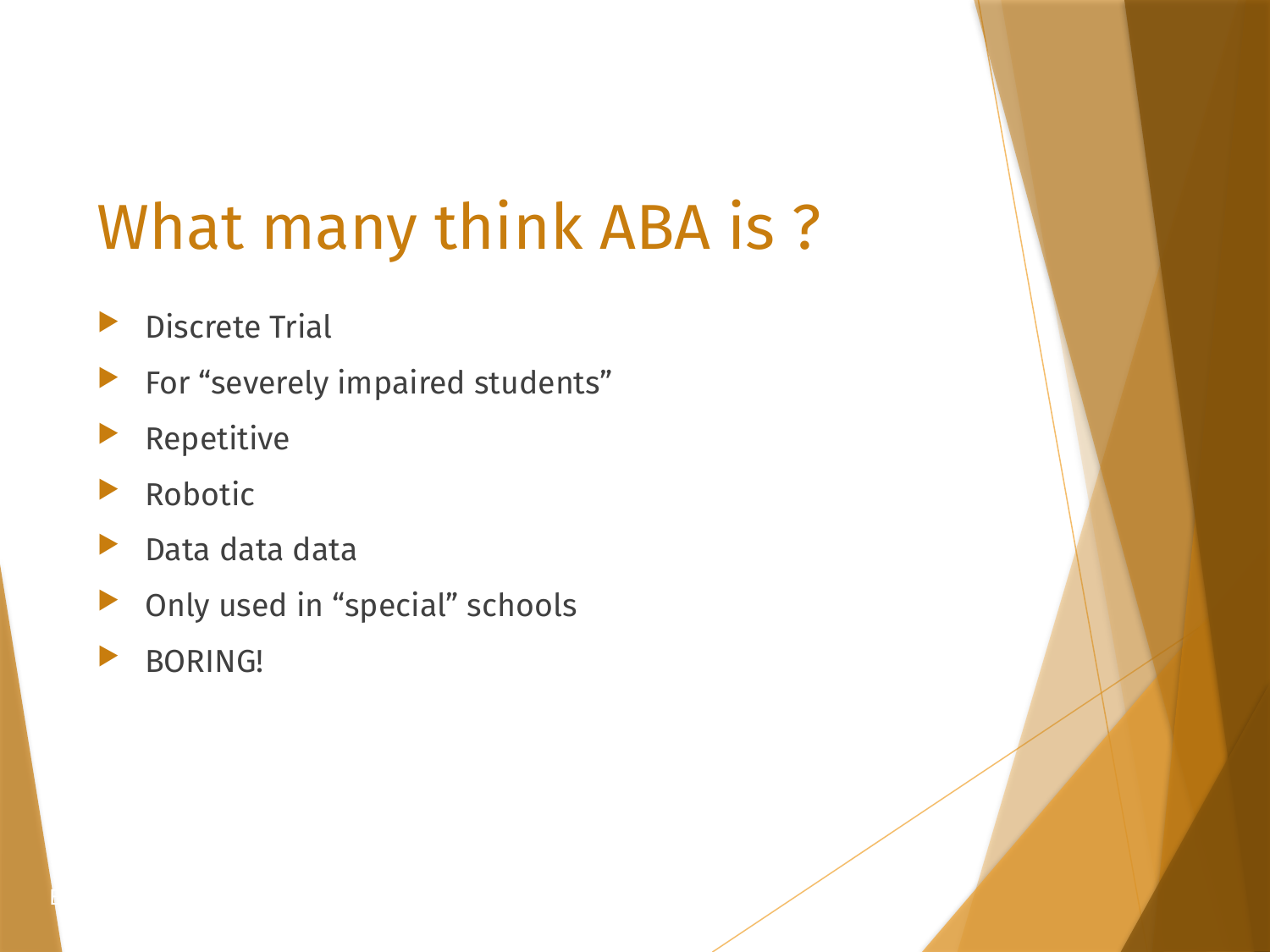

# What many think ABA is ?
Discrete Trial
For “severely impaired students”
Repetitive
Robotic
Data data data
Only used in “special” schools
BORING!
BCSSBEHAVIORANALYSISDPT